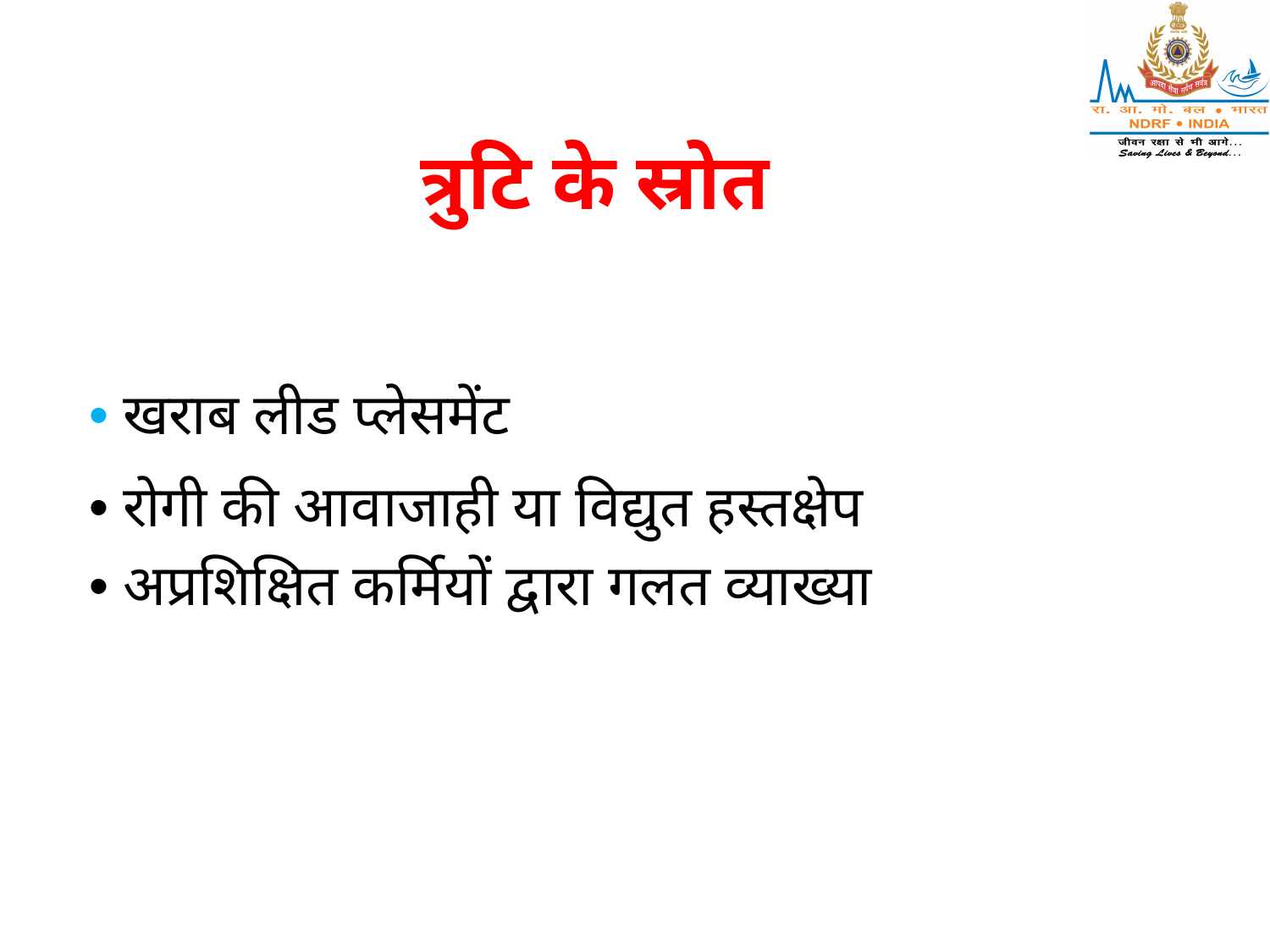

# त्रुटि के स्रोत
• खराब लीड प्लेसमेंट
• रोगी की आवाजाही या विद्युत हस्तक्षेप
• अप्रशिक्षित कर्मियों द्वारा गलत व्याख्या